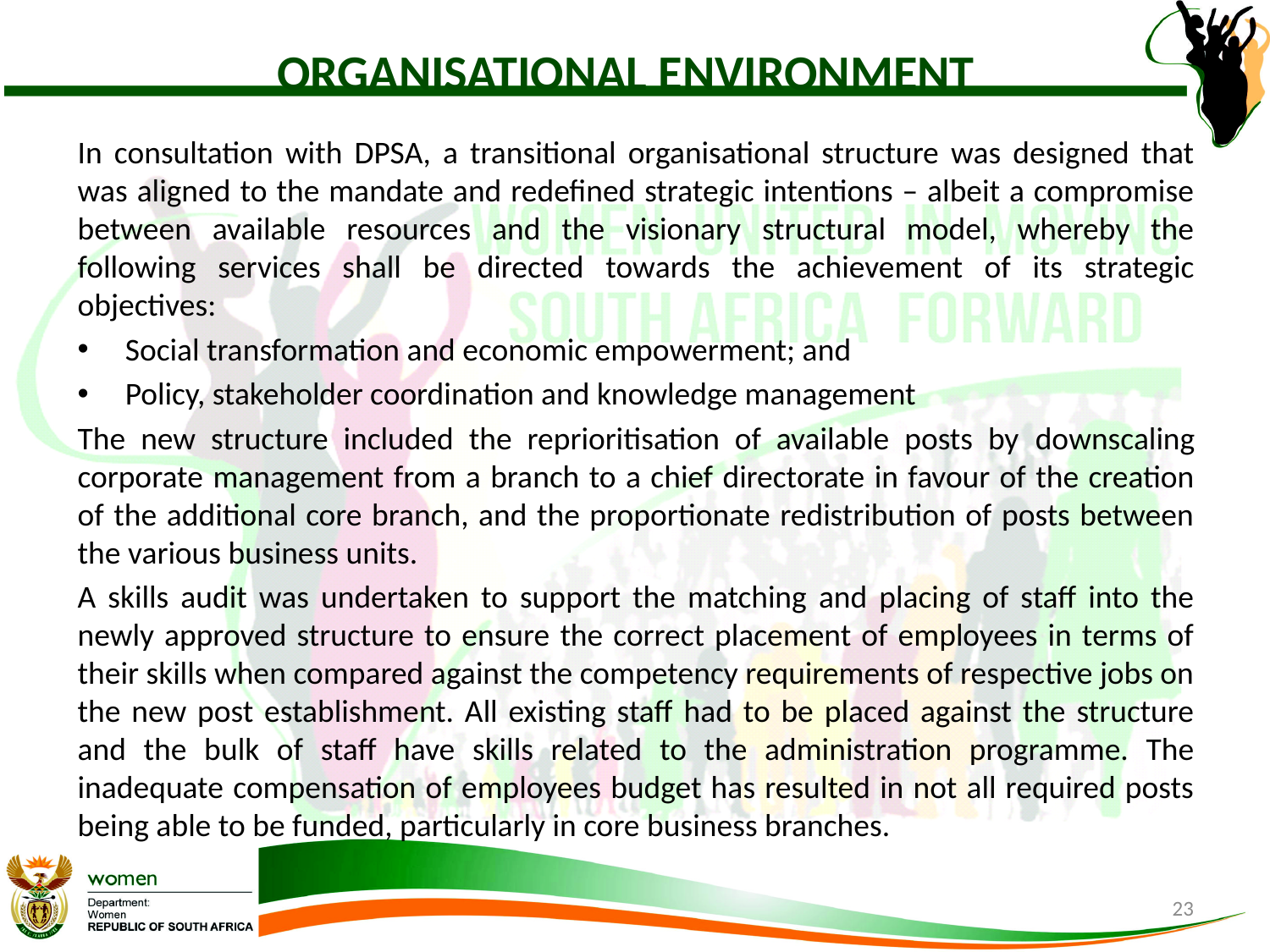

# ORGANISATIONAL ENVIRONMENT
In consultation with DPSA, a transitional organisational structure was designed that was aligned to the mandate and redefined strategic intentions – albeit a compromise between available resources and the visionary structural model, whereby the following services shall be directed towards the achievement of its strategic objectives:
Social transformation and economic empowerment; and
Policy, stakeholder coordination and knowledge management
The new structure included the reprioritisation of available posts by downscaling corporate management from a branch to a chief directorate in favour of the creation of the additional core branch, and the proportionate redistribution of posts between the various business units.
A skills audit was undertaken to support the matching and placing of staff into the newly approved structure to ensure the correct placement of employees in terms of their skills when compared against the competency requirements of respective jobs on the new post establishment. All existing staff had to be placed against the structure and the bulk of staff have skills related to the administration programme. The inadequate compensation of employees budget has resulted in not all required posts being able to be funded, particularly in core business branches.
23